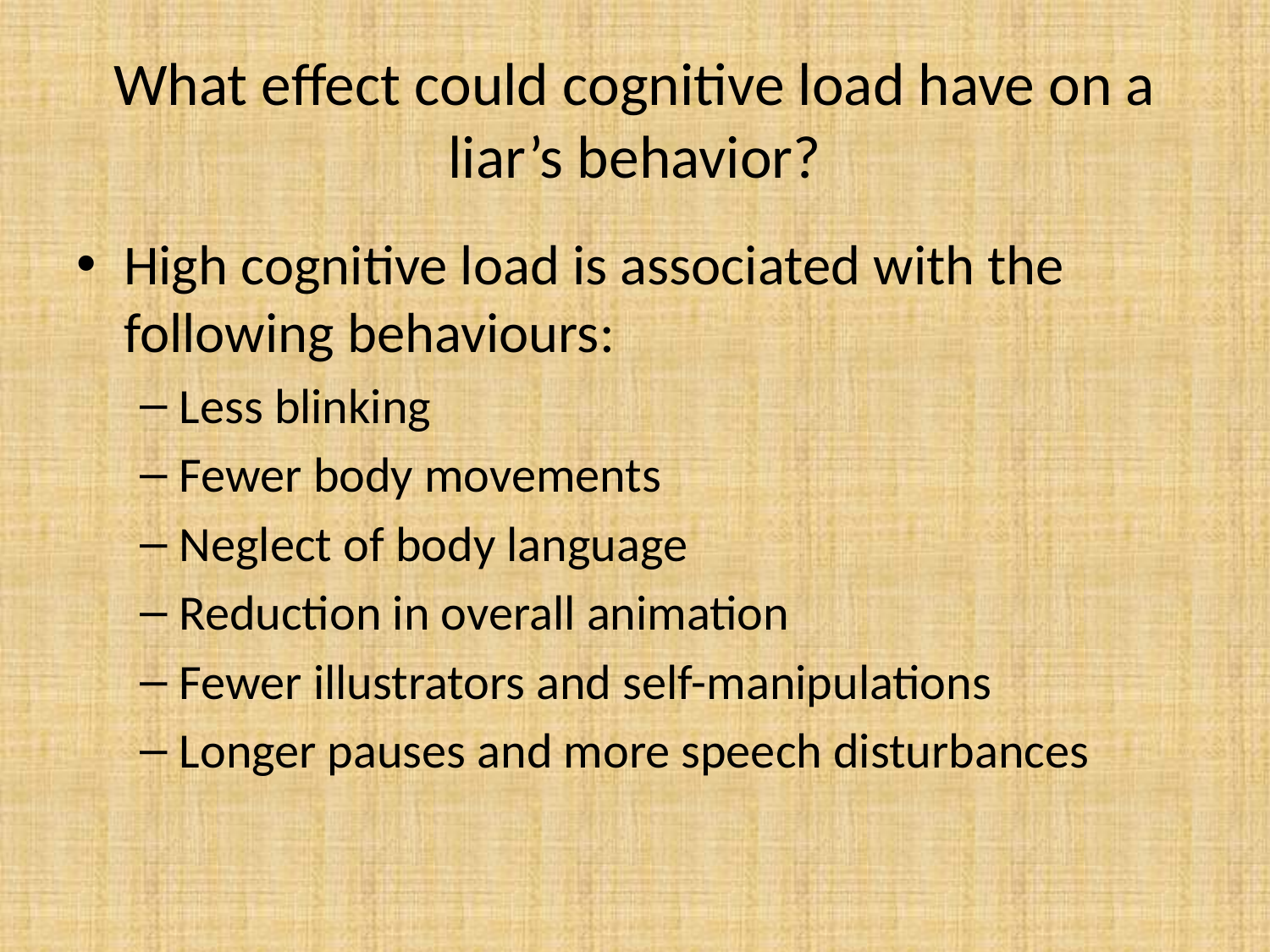

# What effect could cognitive load have on a liar’s behavior?
High cognitive load is associated with the following behaviours:
Less blinking
Fewer body movements
Neglect of body language
Reduction in overall animation
Fewer illustrators and self-manipulations
Longer pauses and more speech disturbances